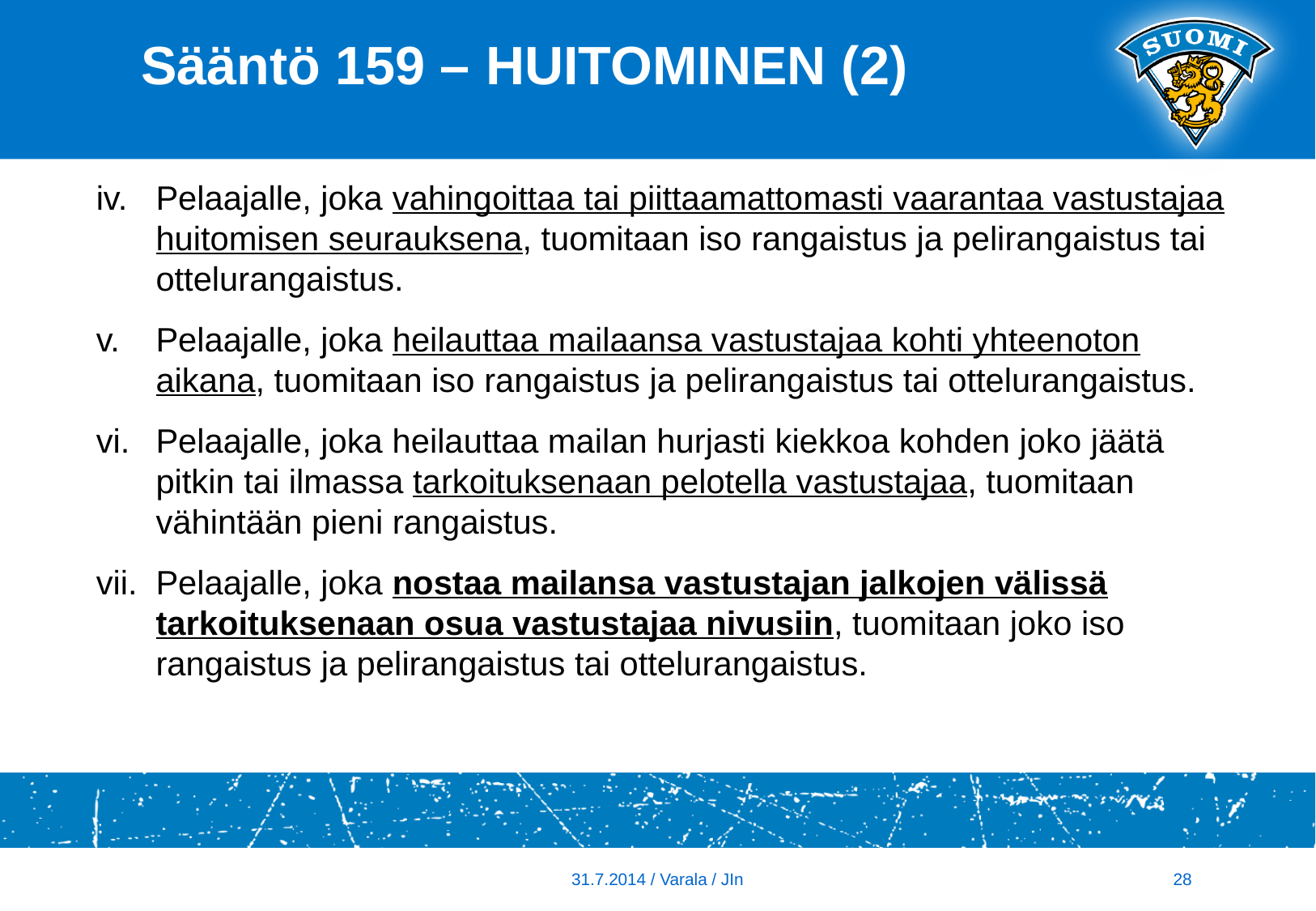

# Sääntö 159 – HUITOMINEN (2)
Pelaajalle, joka vahingoittaa tai piittaamattomasti vaarantaa vastustajaa huitomisen seurauksena, tuomitaan iso rangaistus ja pelirangaistus tai ottelurangaistus.
Pelaajalle, joka heilauttaa mailaansa vastustajaa kohti yhteenoton aikana, tuomitaan iso rangaistus ja pelirangaistus tai ottelurangaistus.
Pelaajalle, joka heilauttaa mailan hurjasti kiekkoa kohden joko jäätä pitkin tai ilmassa tarkoituksenaan pelotella vastustajaa, tuomitaan vähintään pieni rangaistus.
Pelaajalle, joka nostaa mailansa vastustajan jalkojen välissä tarkoituksenaan osua vastustajaa nivusiin, tuomitaan joko iso rangaistus ja pelirangaistus tai ottelurangaistus.

28
31.7.2014 / Varala / JIn